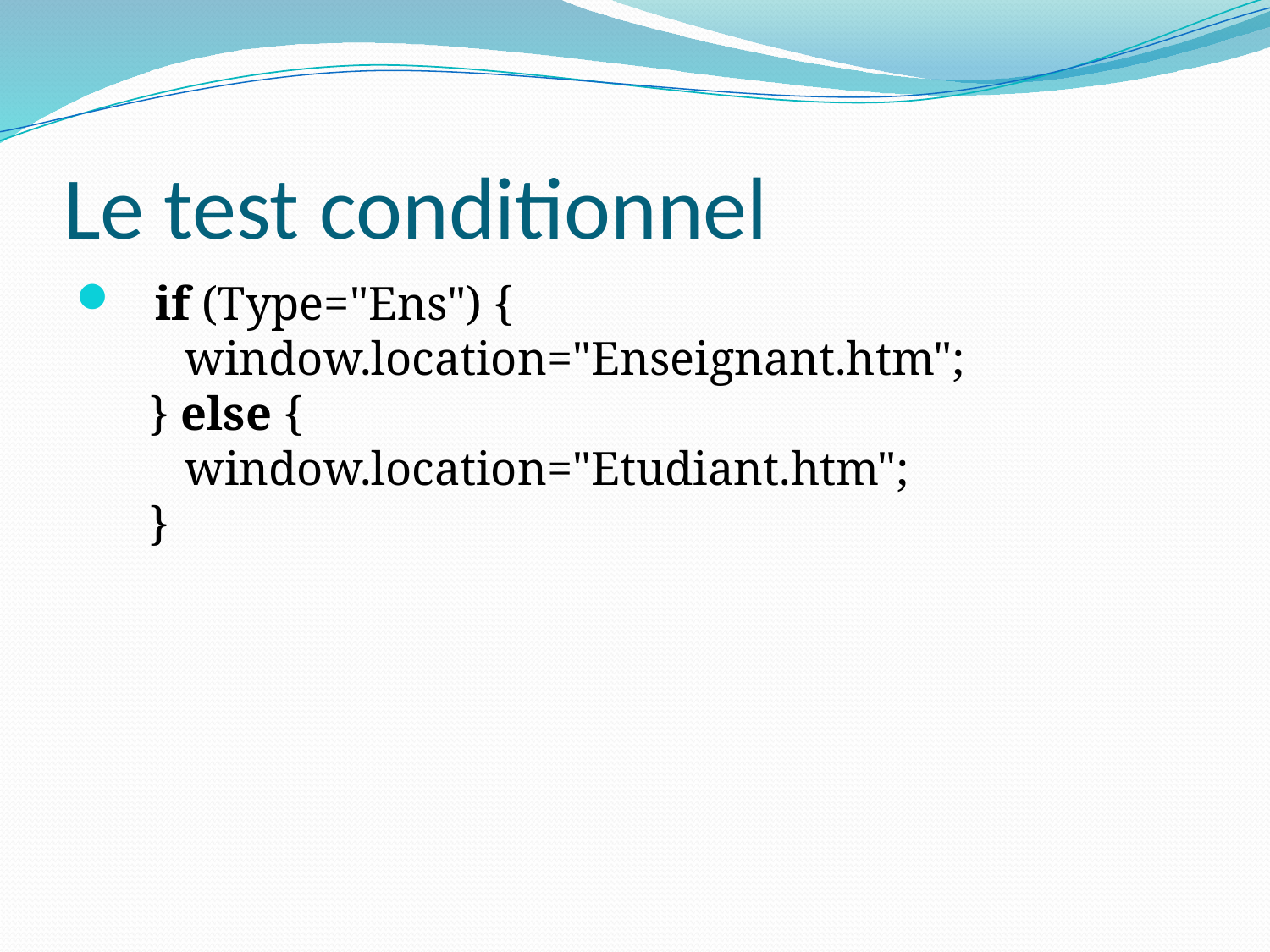

# Le test conditionnel
   if (Type="Ens") {
      window.location="Enseignant.htm";
   } else {
      window.location="Etudiant.htm";
   }